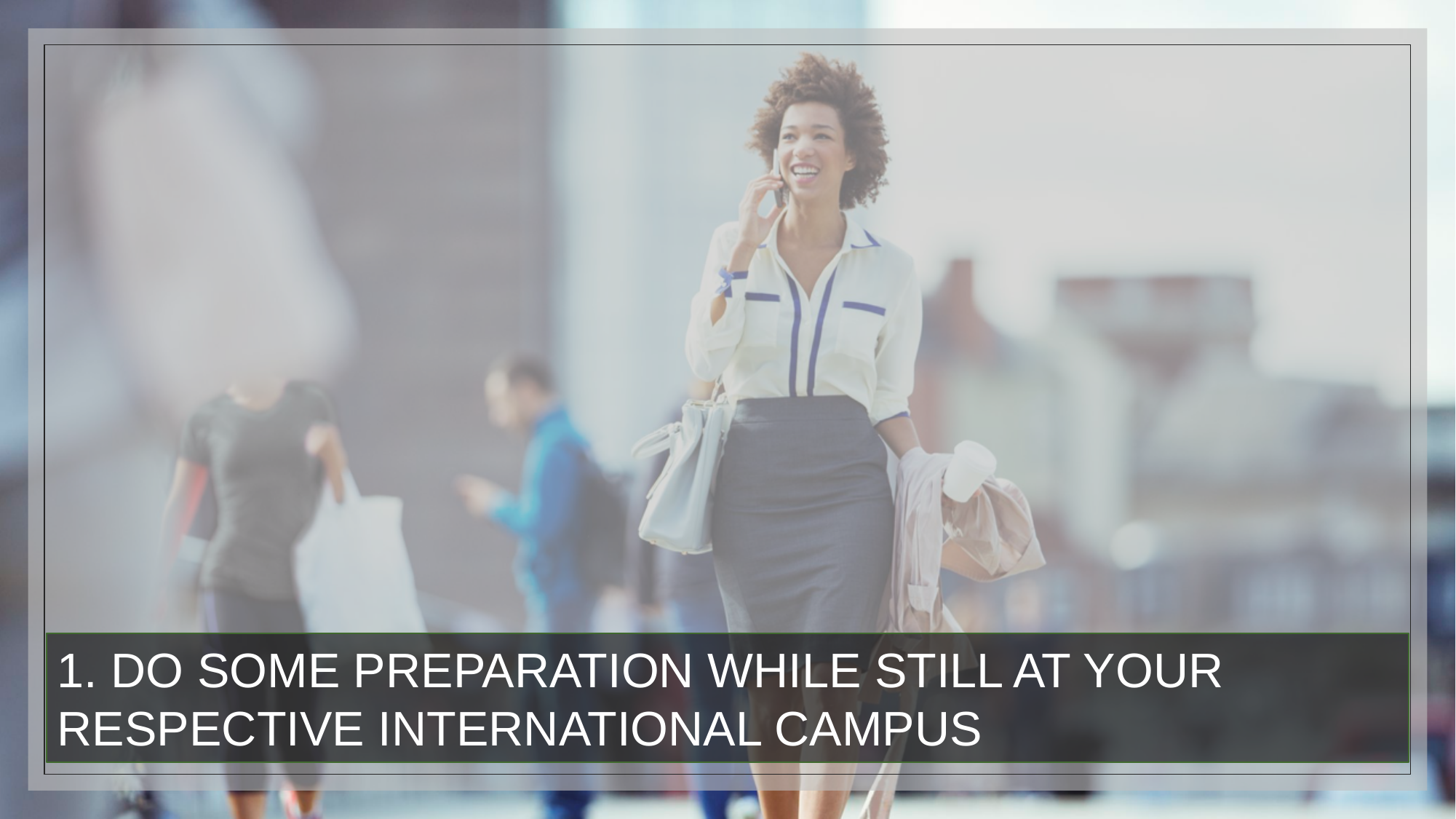

1. DO SOME PREPARATION WHILE STILL AT YOUR RESPECTIVE INTERNATIONAL CAMPUS